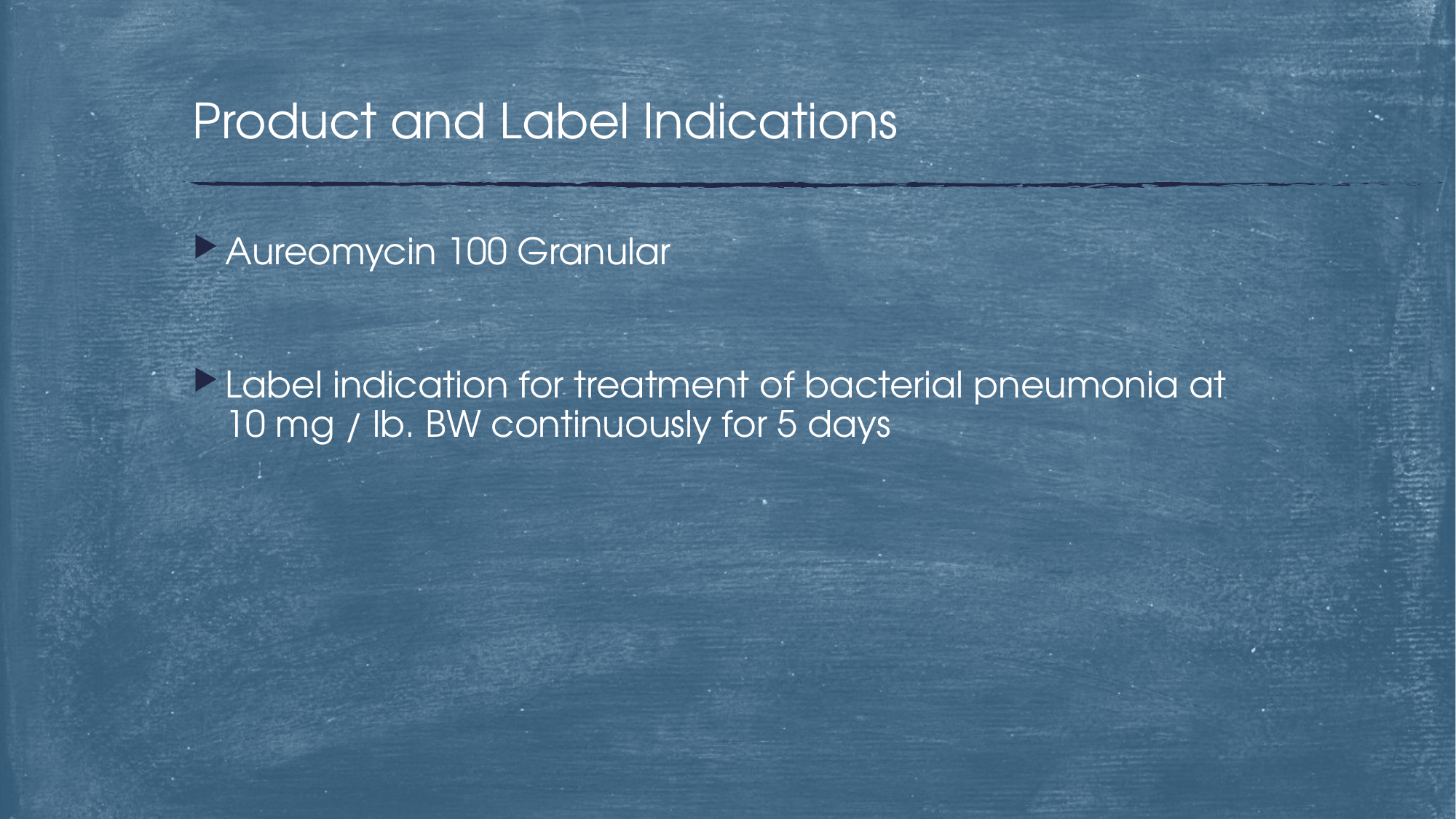

# Product and Label Indications
Aureomycin 100 Granular

Label indication for treatment of bacterial pneumonia at 10 mg / lb. BW continuously for 5 days